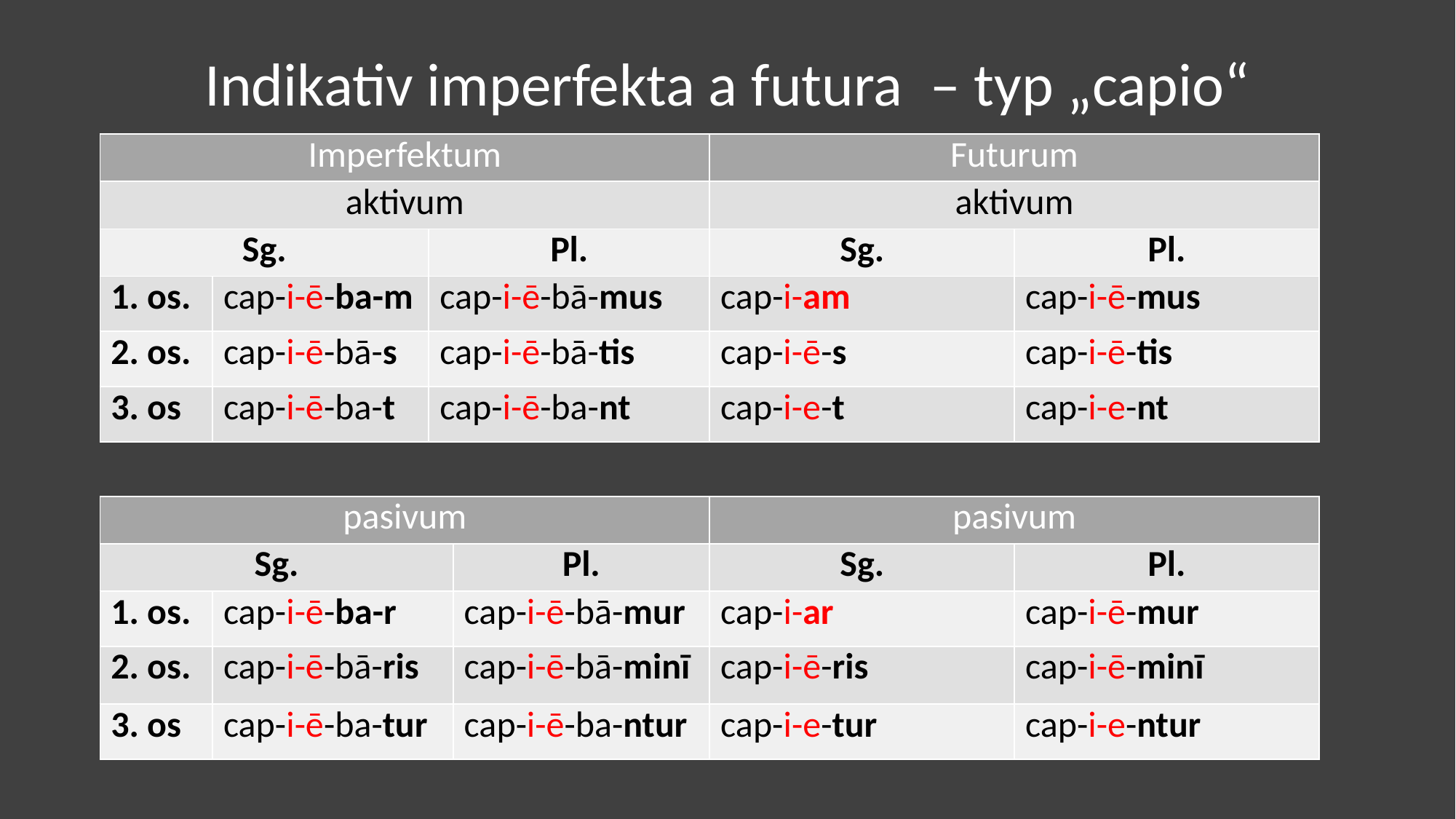

# Indikativ imperfekta a futura  – typ „capio“
| Imperfektum |  |  | Futurum |  |
| --- | --- | --- | --- | --- |
| aktivum |  |  | aktivum |  |
| Sg. |  | Pl. | Sg. | Pl. |
| 1. os. | cap-i-ē-ba-m | cap-i-ē-bā-mus | cap-i-am | cap-i-ē-mus |
| 2. os. | cap-i-ē-bā-s | cap-i-ē-bā-tis | cap-i-ē-s | cap-i-ē-tis |
| 3. os | cap-i-ē-ba-t | cap-i-ē-ba-nt | cap-i-e-t | cap-i-e-nt |
| pasivum |  |  | pasivum |  |
| --- | --- | --- | --- | --- |
| Sg. |  | Pl. | Sg. | Pl. |
| 1. os. | cap-i-ē-ba-r | cap-i-ē-bā-mur | cap-i-ar | cap-i-ē-mur |
| 2. os. | cap-i-ē-bā-ris | cap-i-ē-bā-minī | cap-i-ē-ris | cap-i-ē-minī |
| 3. os | cap-i-ē-ba-tur | cap-i-ē-ba-ntur | cap-i-e-tur | cap-i-e-ntur |